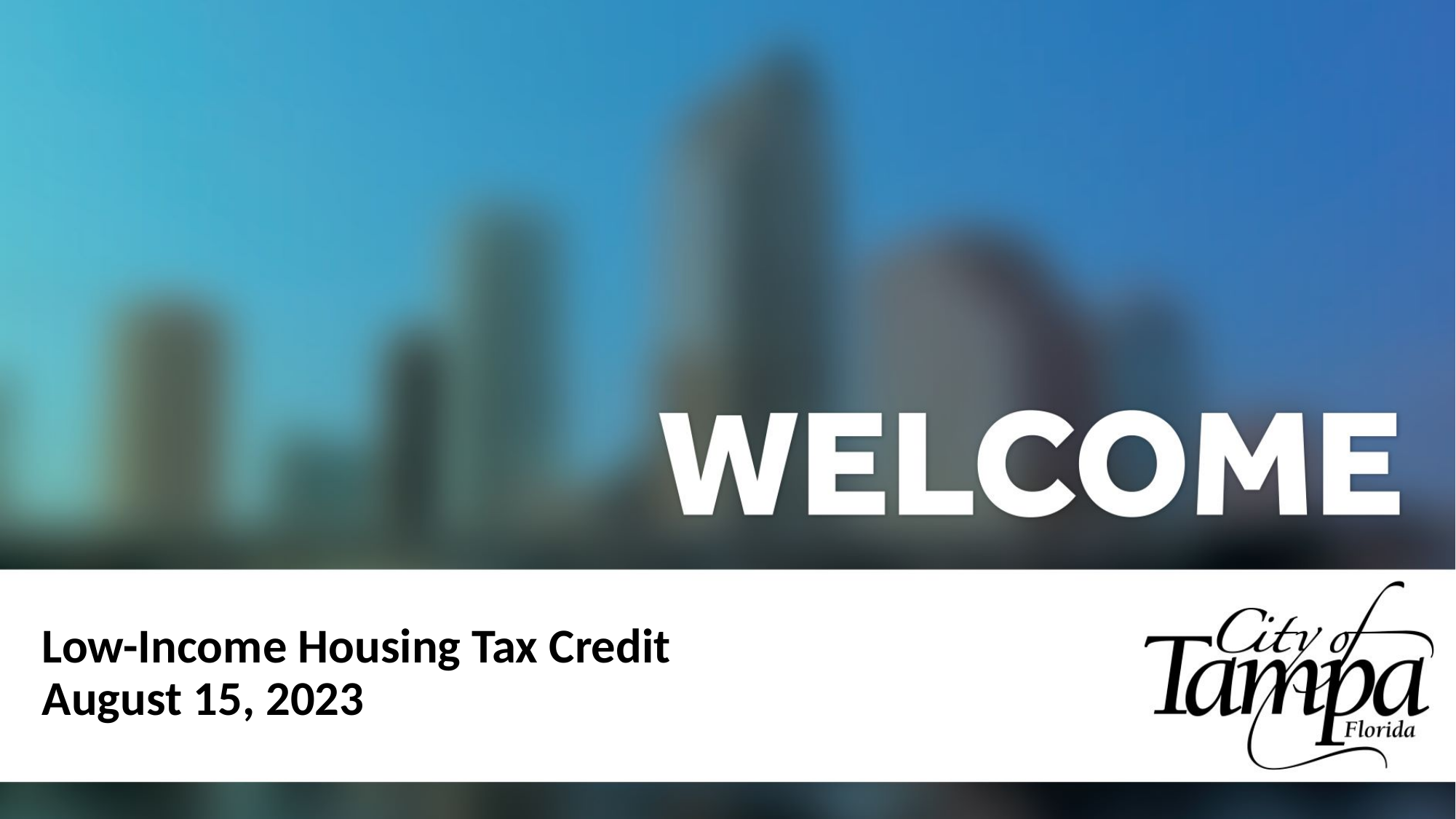

# Low-Income Housing Tax Credit August 15, 2023